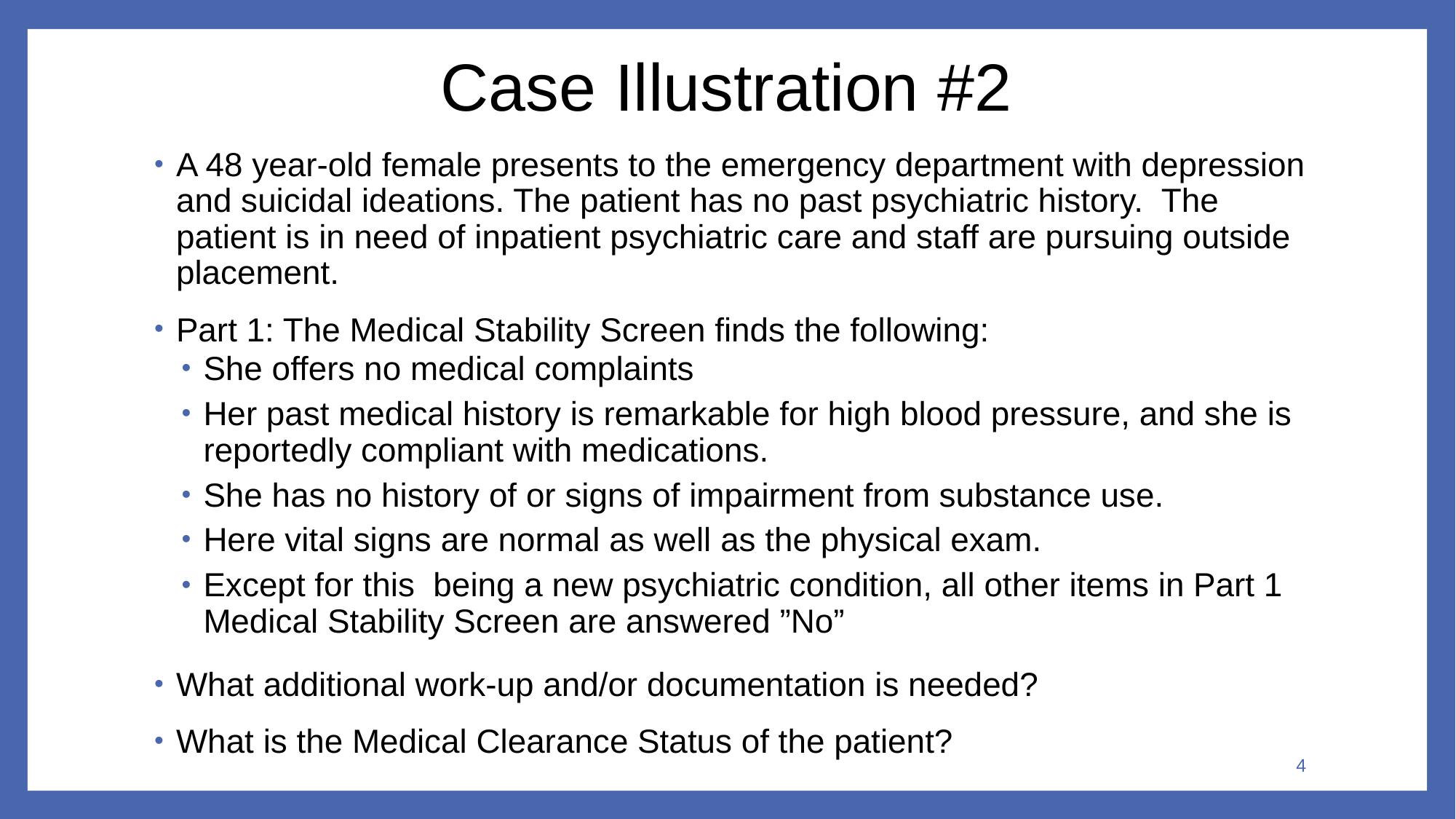

# Case Illustration #2
A 48 year-old female presents to the emergency department with depression and suicidal ideations. The patient has no past psychiatric history.  The patient is in need of inpatient psychiatric care and staff are pursuing outside placement.
Part 1: The Medical Stability Screen finds the following:
She offers no medical complaints
Her past medical history is remarkable for high blood pressure, and she is reportedly compliant with medications.
She has no history of or signs of impairment from substance use.
Here vital signs are normal as well as the physical exam.
Except for this  being a new psychiatric condition, all other items in Part 1 Medical Stability Screen are answered ”No”
What additional work-up and/or documentation is needed?
What is the Medical Clearance Status of the patient?
4